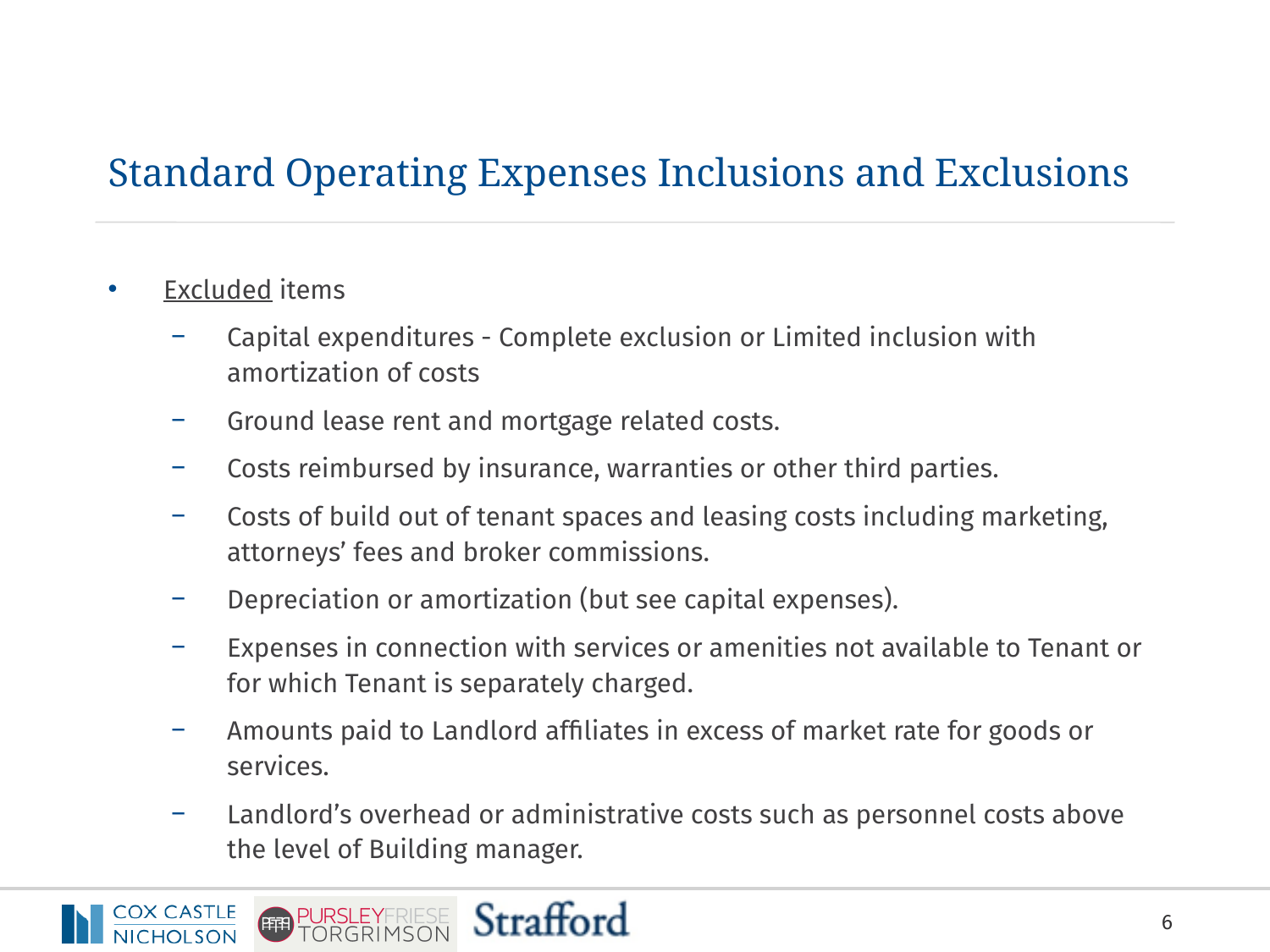

# Standard Operating Expenses Inclusions and Exclusions
Excluded items
Capital expenditures - Complete exclusion or Limited inclusion with amortization of costs
Ground lease rent and mortgage related costs.
Costs reimbursed by insurance, warranties or other third parties.
Costs of build out of tenant spaces and leasing costs including marketing, attorneys’ fees and broker commissions.
Depreciation or amortization (but see capital expenses).
Expenses in connection with services or amenities not available to Tenant or for which Tenant is separately charged.
Amounts paid to Landlord affiliates in excess of market rate for goods or services.
Landlord’s overhead or administrative costs such as personnel costs above the level of Building manager.

6